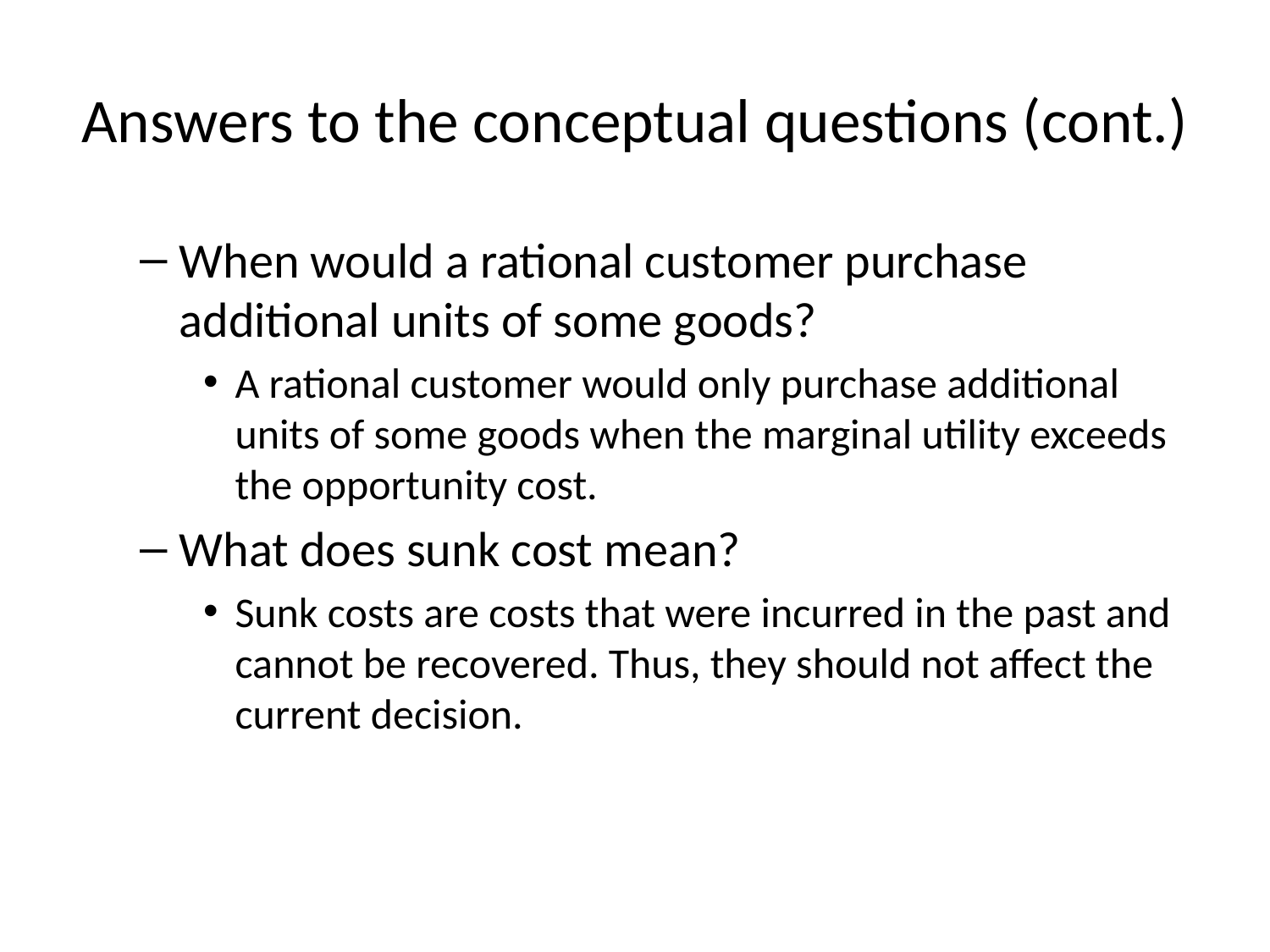

# Answers to the conceptual questions (cont.)
When would a rational customer purchase additional units of some goods?
A rational customer would only purchase additional units of some goods when the marginal utility exceeds the opportunity cost.
What does sunk cost mean?
Sunk costs are costs that were incurred in the past and cannot be recovered. Thus, they should not affect the current decision.